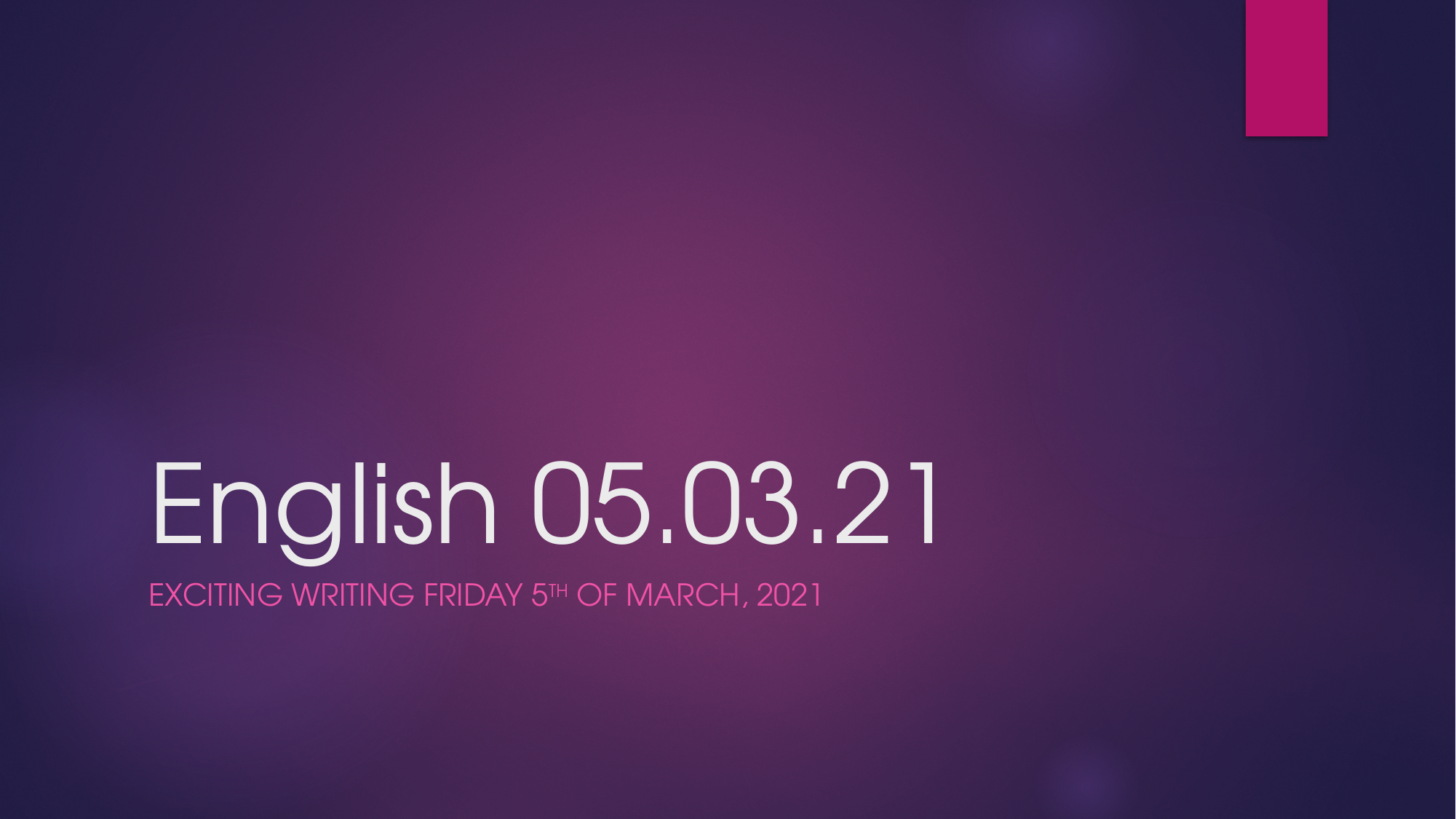

# English 05.03.21
Exciting Writing Friday 5th of March, 2021